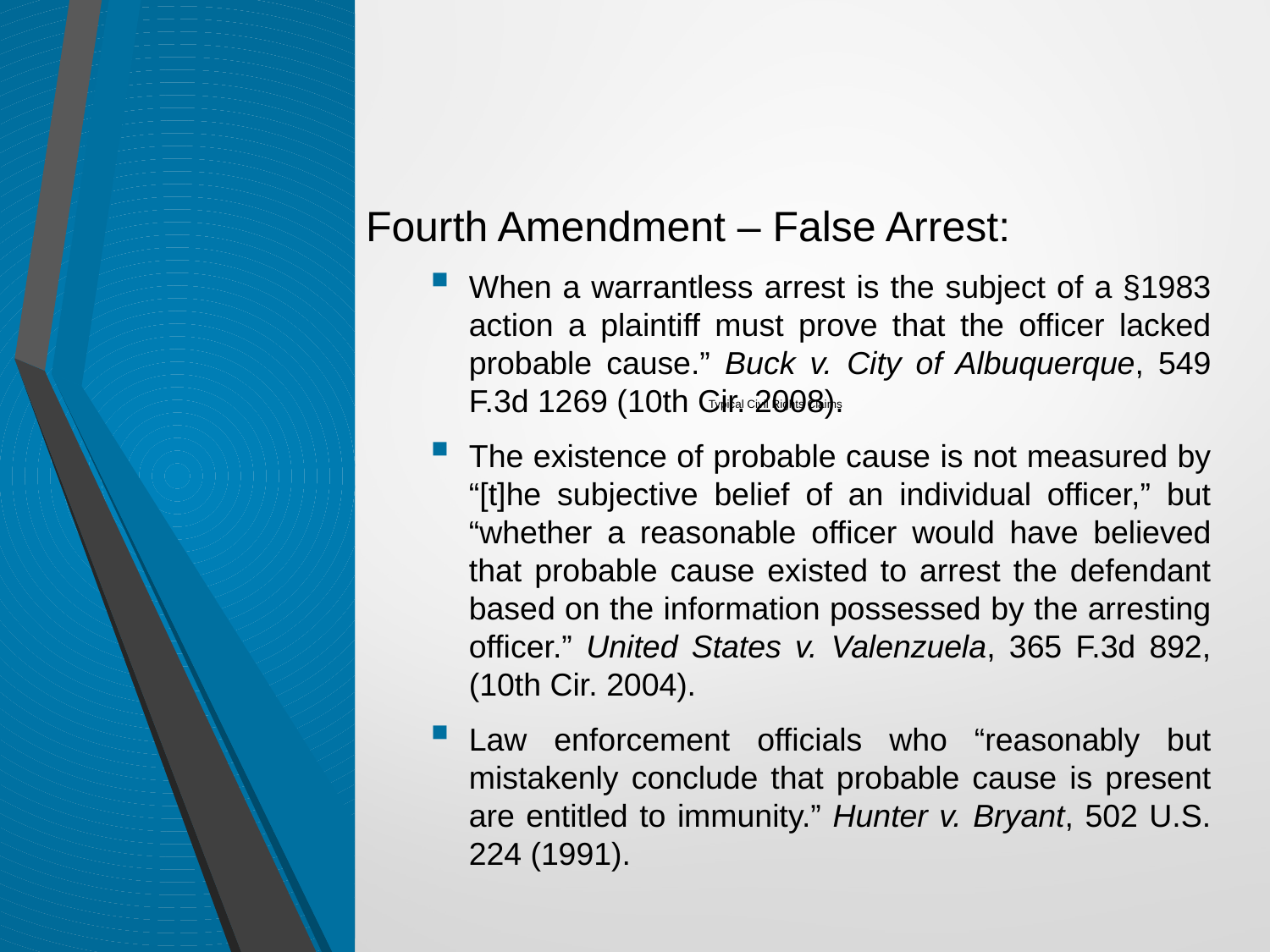

Fourth Amendment – False Arrest:
When a warrantless arrest is the subject of a §1983 action a plaintiff must prove that the officer lacked probable cause.” Buck v. City of Albuquerque, 549 F.3d 1269 (10th Cir. 2008).
The existence of probable cause is not measured by “[t]he subjective belief of an individual officer,” but “whether a reasonable officer would have believed that probable cause existed to arrest the defendant based on the information possessed by the arresting officer.” United States v. Valenzuela, 365 F.3d 892, (10th Cir. 2004).
Law enforcement officials who “reasonably but mistakenly conclude that probable cause is present are entitled to immunity.” Hunter v. Bryant, 502 U.S. 224 (1991).
# Typical Civil Rights Claims